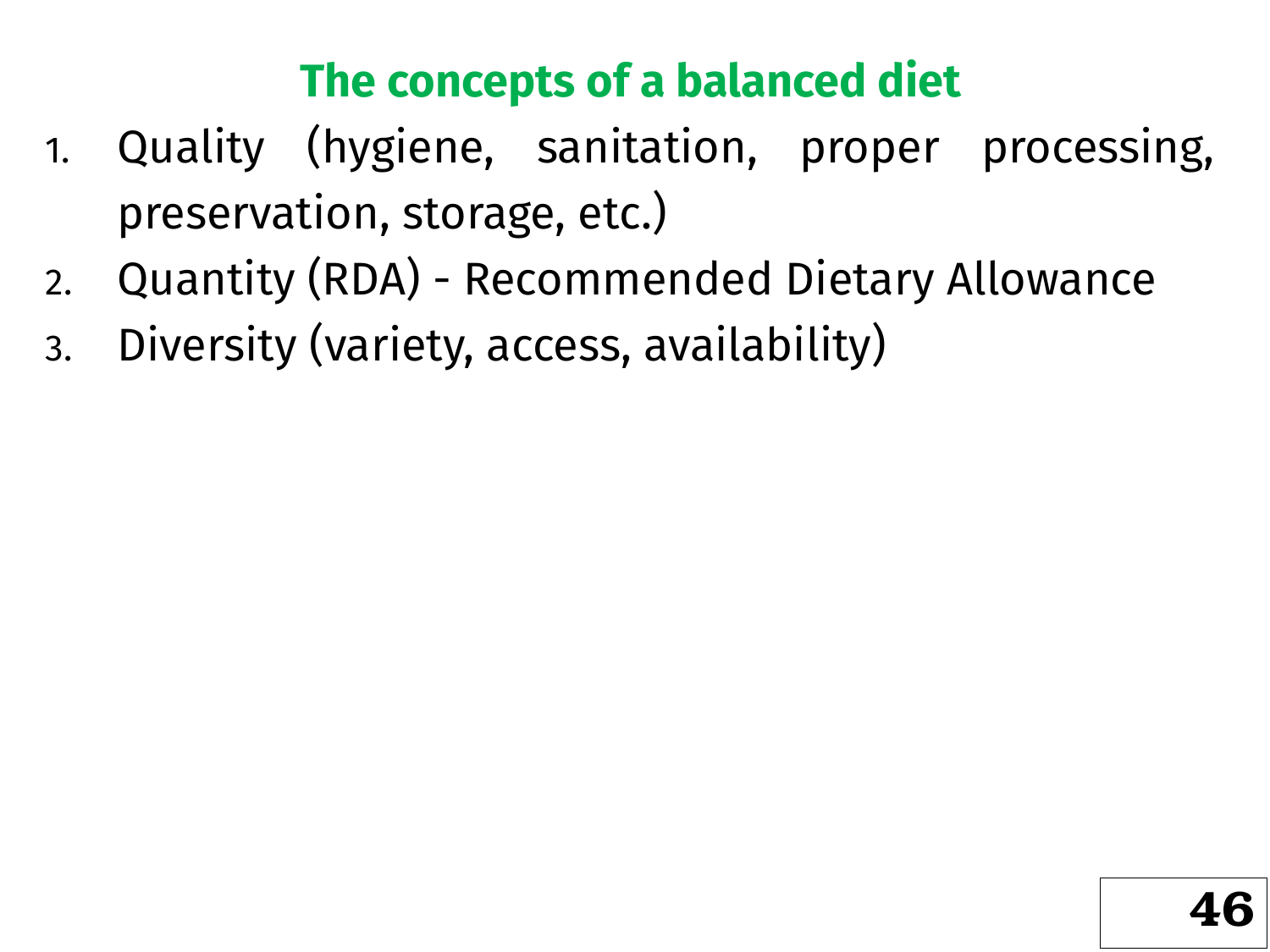

The concepts of a balanced diet
Quality (hygiene, sanitation, proper processing, preservation, storage, etc.)
Quantity (RDA) - Recommended Dietary Allowance
Diversity (variety, access, availability)

46